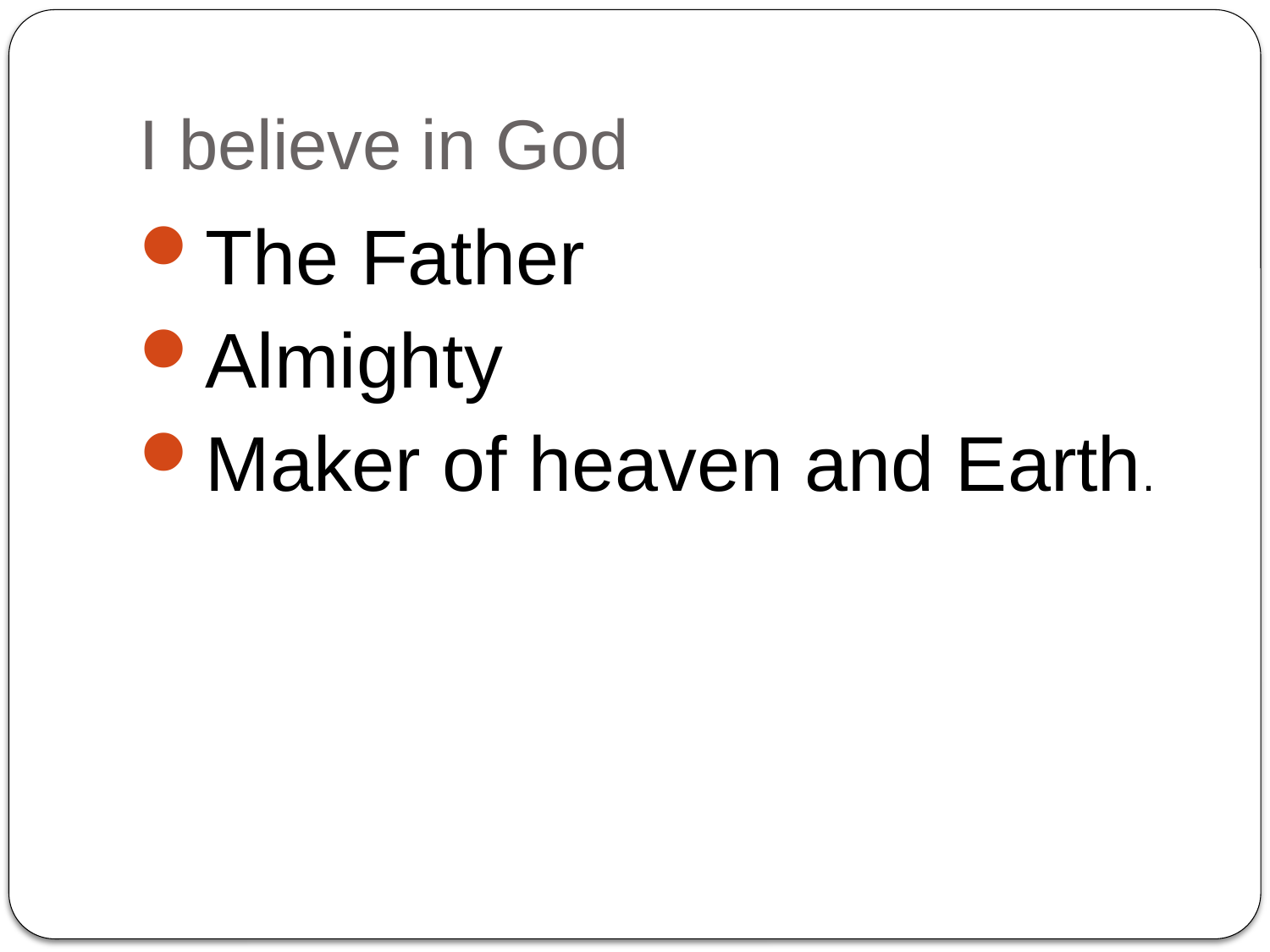

# I believe in God
The Father
Almighty
Maker of heaven and Earth.